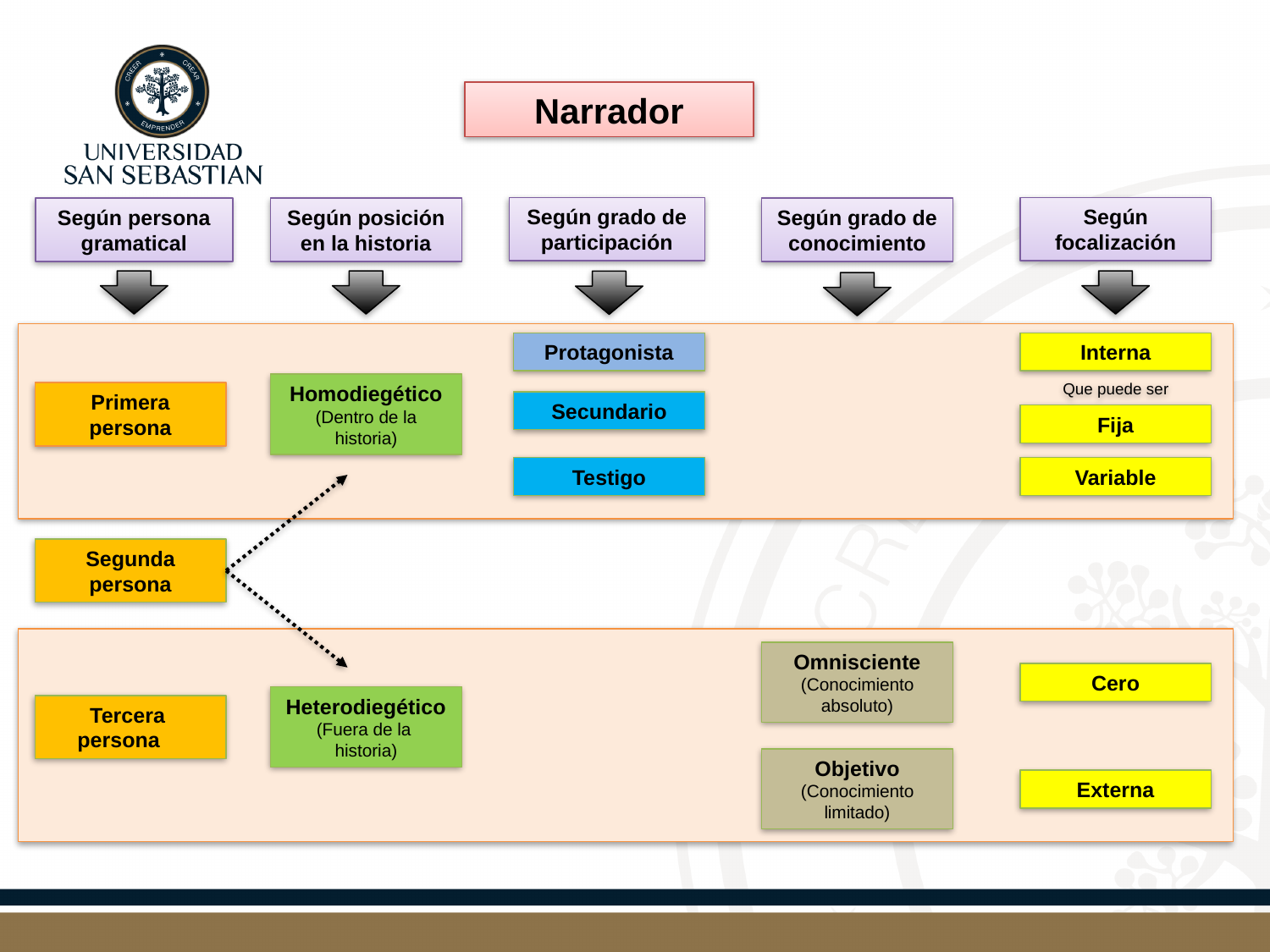

Narrador
Según grado de participación
Según focalización
Según persona gramatical
Según posición en la historia
Según grado de conocimiento

Protagonista
Interna
Que puede ser
Homodiegético
(Dentro de la historia)
Primera persona
Secundario
Fija
Testigo
Variable
Segunda persona

Omnisciente (Conocimiento absoluto)
Cero
Heterodiegético
(Fuera de la
historia)
Tercera
persona
Objetivo
(Conocimiento limitado)
Externa